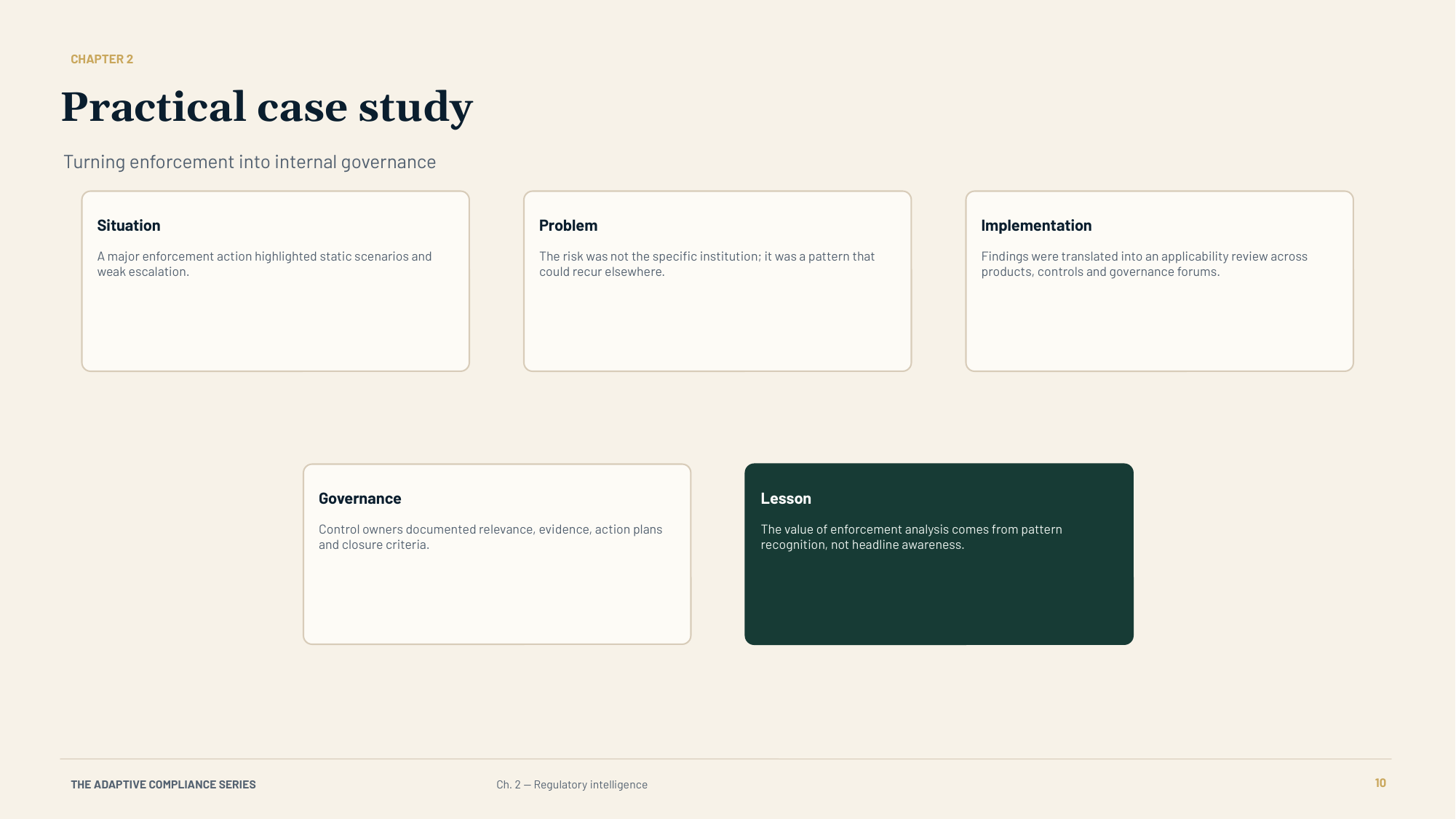

CHAPTER 2
Practical case study
Turning enforcement into internal governance

Situation
Problem
Implementation
A major enforcement action highlighted static scenarios and weak escalation.
The risk was not the specific institution; it was a pattern that could recur elsewhere.
Findings were translated into an applicability review across products, controls and governance forums.

Governance
Lesson
Control owners documented relevance, evidence, action plans and closure criteria.
The value of enforcement analysis comes from pattern recognition, not headline awareness.

10
THE ADAPTIVE COMPLIANCE SERIES
Ch. 2 — Regulatory intelligence